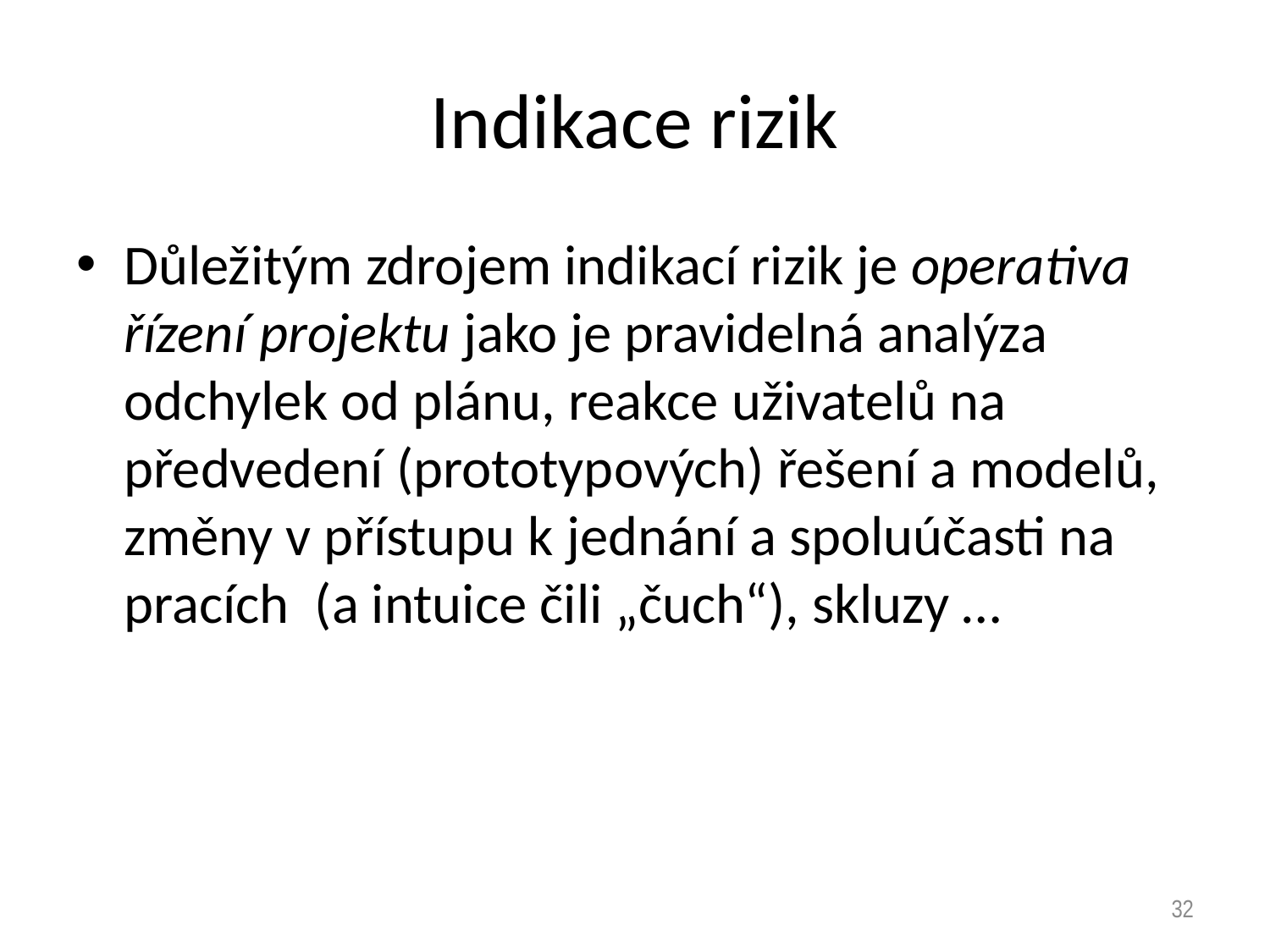

# Indikace rizik
Důležitým zdrojem indikací rizik je operativa řízení projektu jako je pravidelná analýza odchylek od plánu, reakce uživatelů na předvedení (prototypových) řešení a modelů, změny v přístupu k jednání a spoluúčasti na pracích  (a intuice čili „čuch“), skluzy …
32